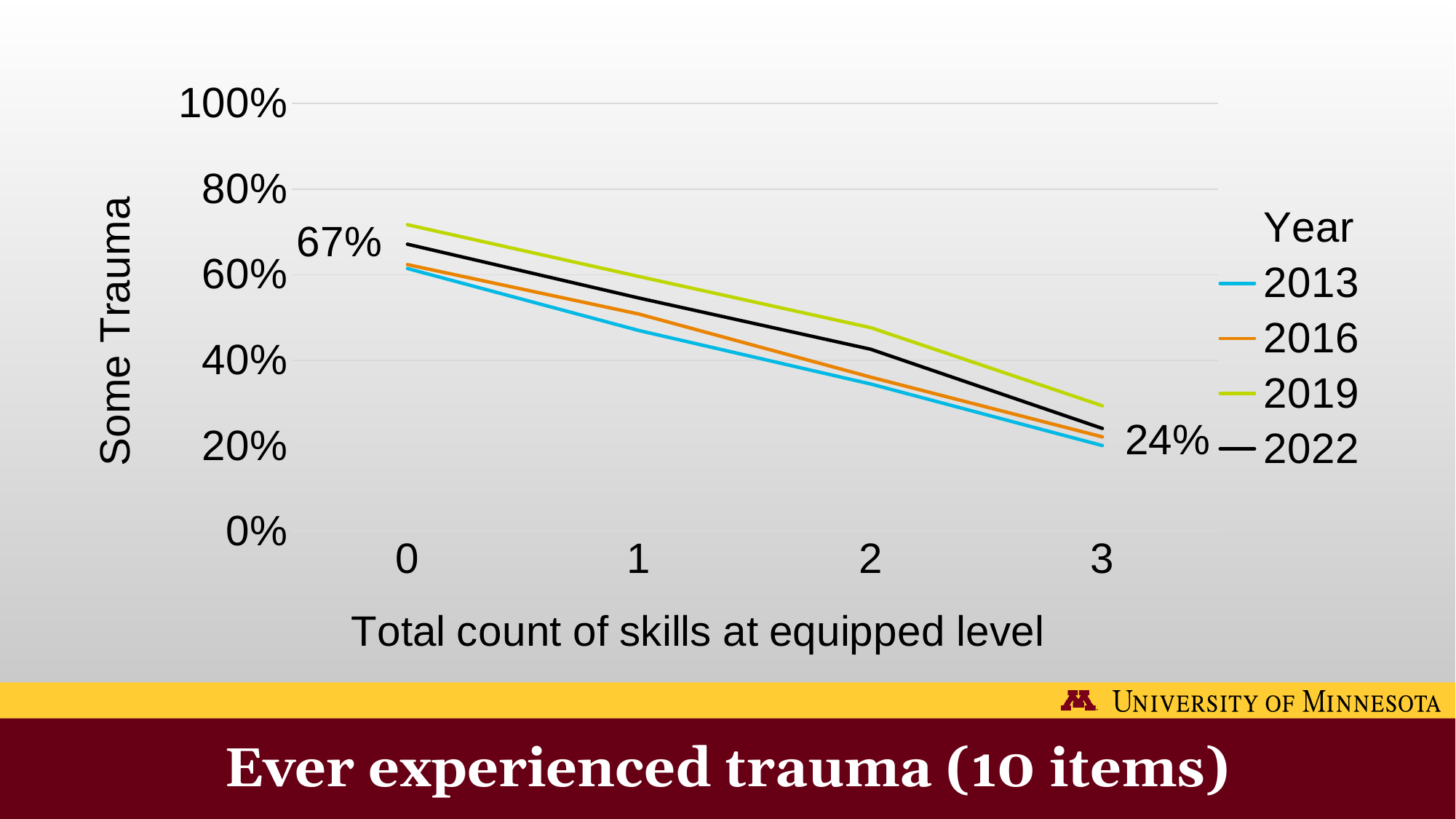

### Chart:

| Category |  |  |  |  |  |
|---|---|---|---|---|---|
| 0 | None | 0.6145671641791045 | 0.6236397522996453 | 0.7168304668304668 | 0.6712821932982553 |
| 1 | None | 0.4694722076100298 | 0.5080331342708534 | 0.5957504241863335 | 0.5454072790294627 |
| 2 | None | 0.3445444497078793 | 0.36056685611726 | 0.4762913105951751 | 0.4256987733762316 |
| 3 | None | 0.200730379903916 | 0.2210064685889705 | 0.2936220706021952 | 0.240682883284981 |
# Ever experienced trauma (10 items)